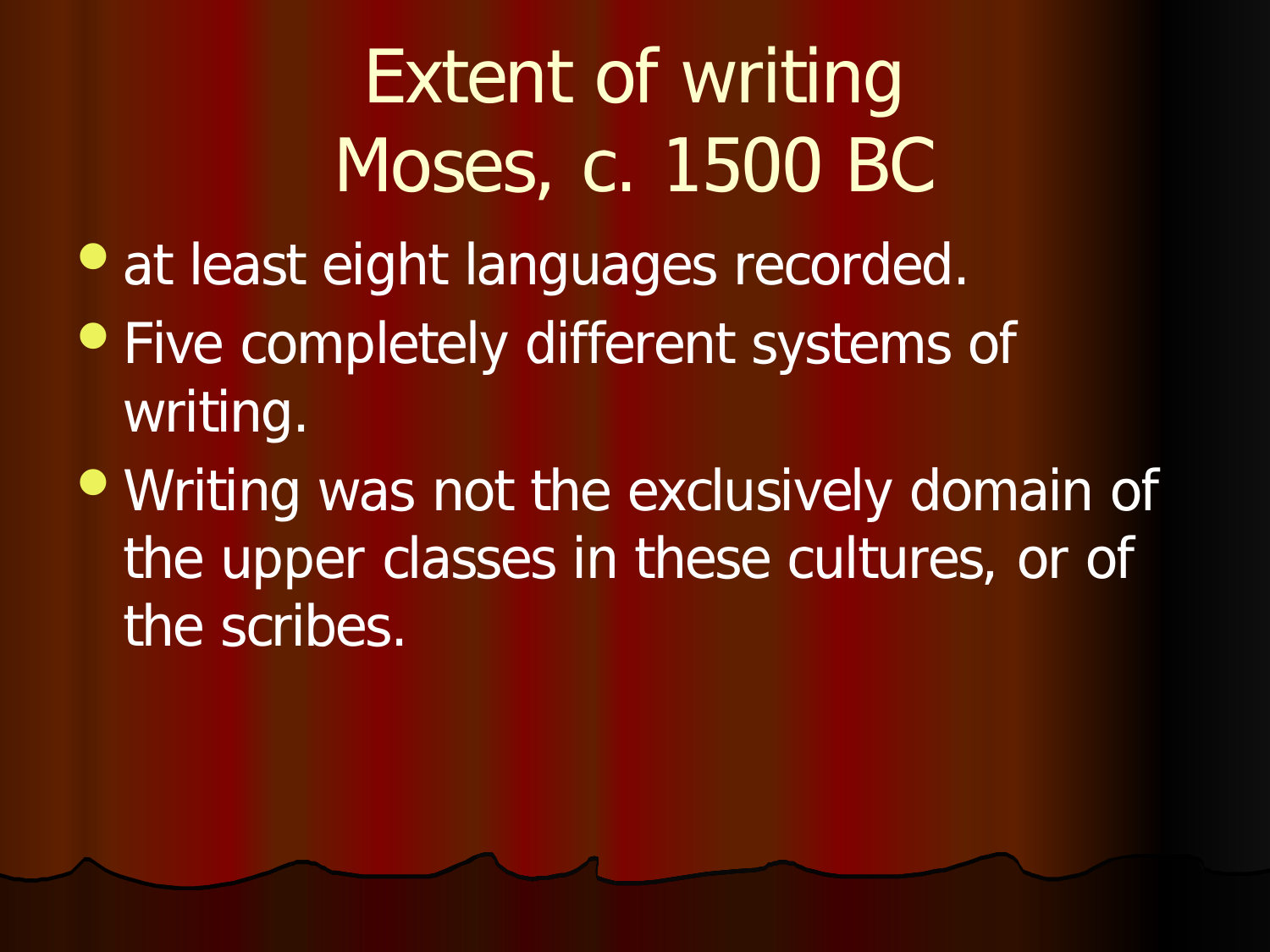

# Extent of writing Moses, c. 1500 BC
at least eight languages recorded.
Five completely different systems of writing.
Writing was not the exclusively domain of the upper classes in these cultures, or of the scribes.